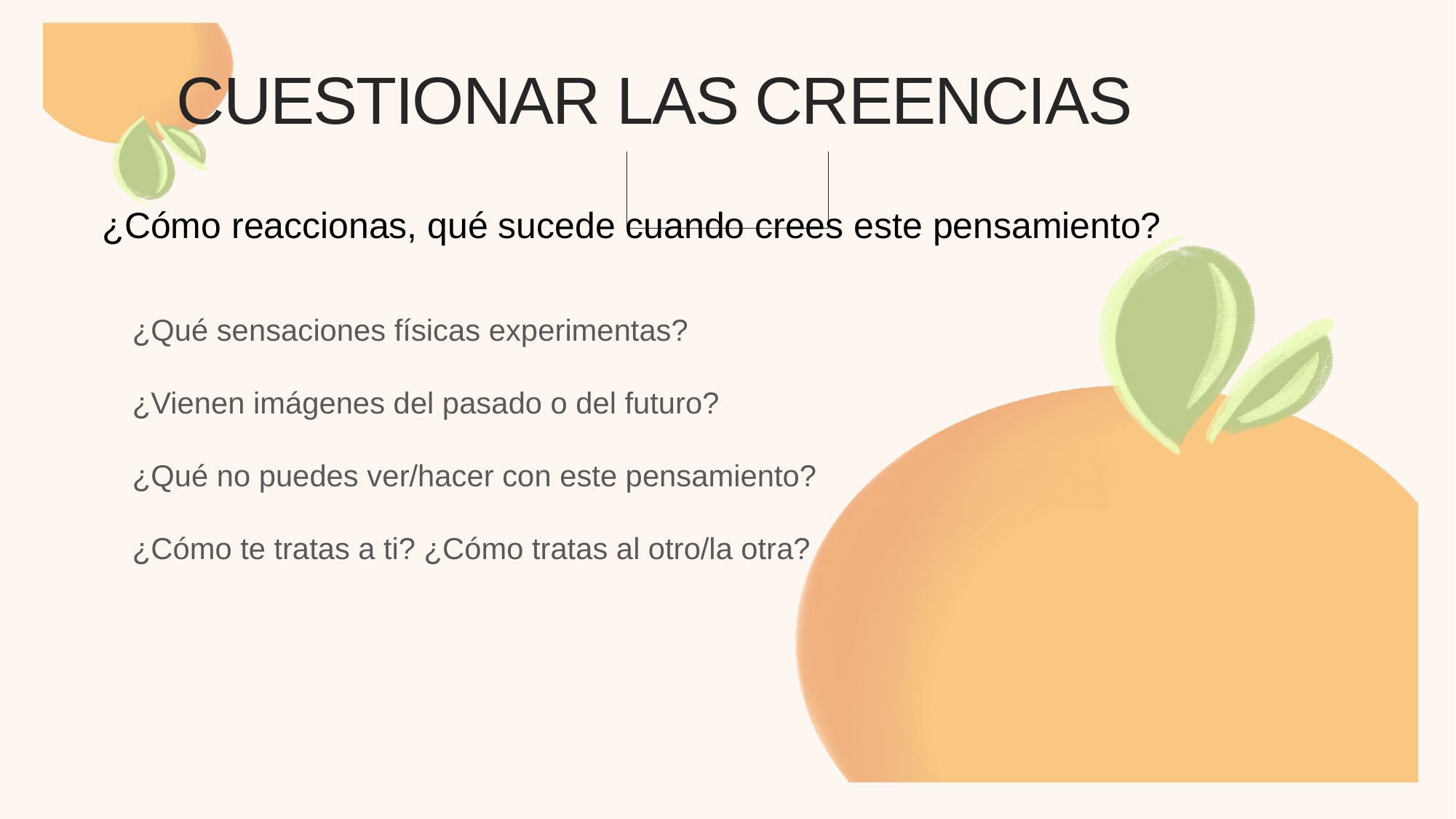

# Cuestionar las creencias
¿Cómo reaccionas, qué sucede cuando crees este pensamiento?
¿Qué sensaciones físicas experimentas?
¿Vienen imágenes del pasado o del futuro?
¿Qué no puedes ver/hacer con este pensamiento?
¿Cómo te tratas a ti? ¿Cómo tratas al otro/la otra?